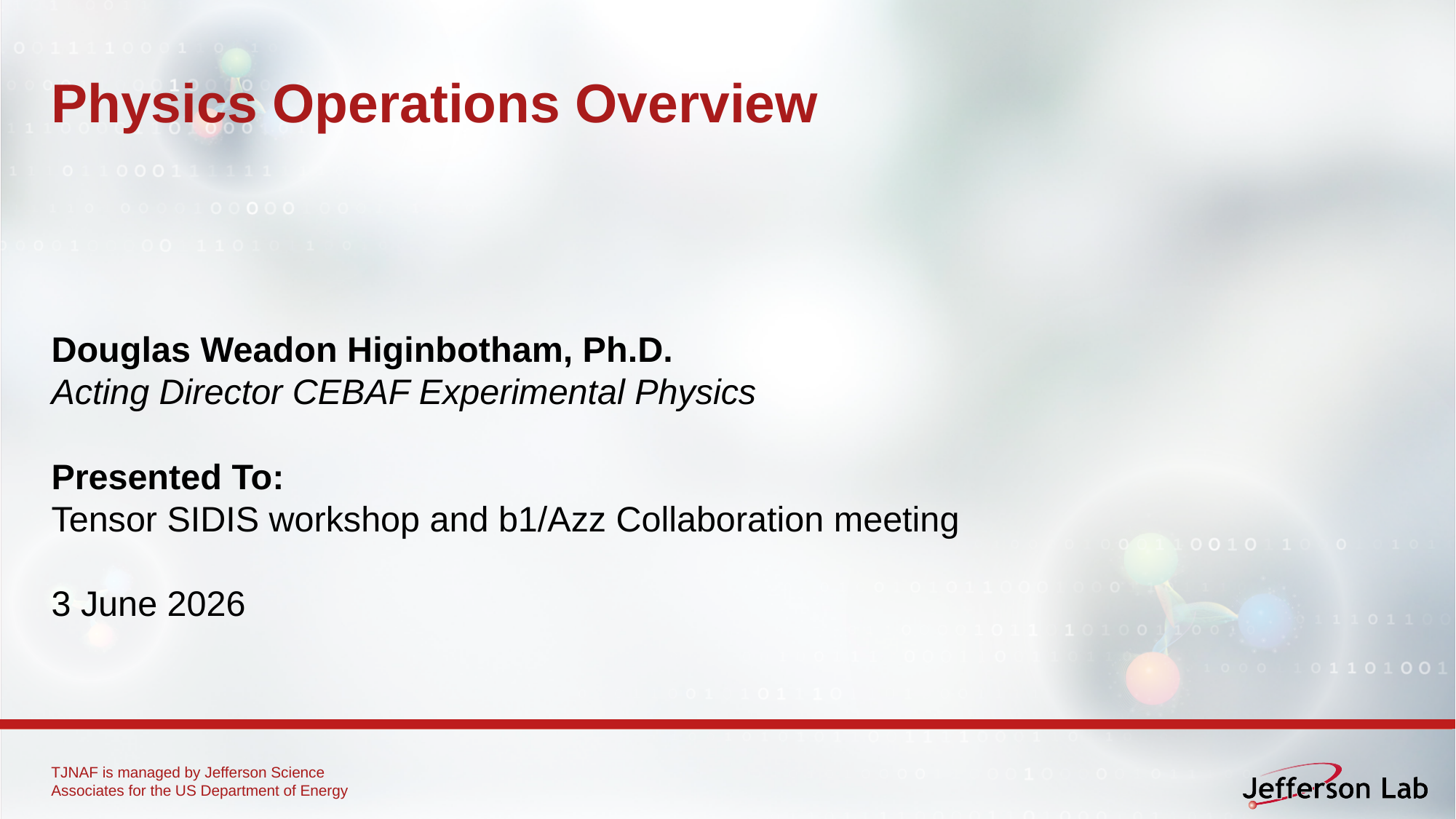

# Physics Operations Overview
Douglas Weadon Higinbotham, Ph.D.
Acting Director CEBAF Experimental Physics

Presented To:
Tensor SIDIS workshop and b1/Azz Collaboration meeting

3 June 2026